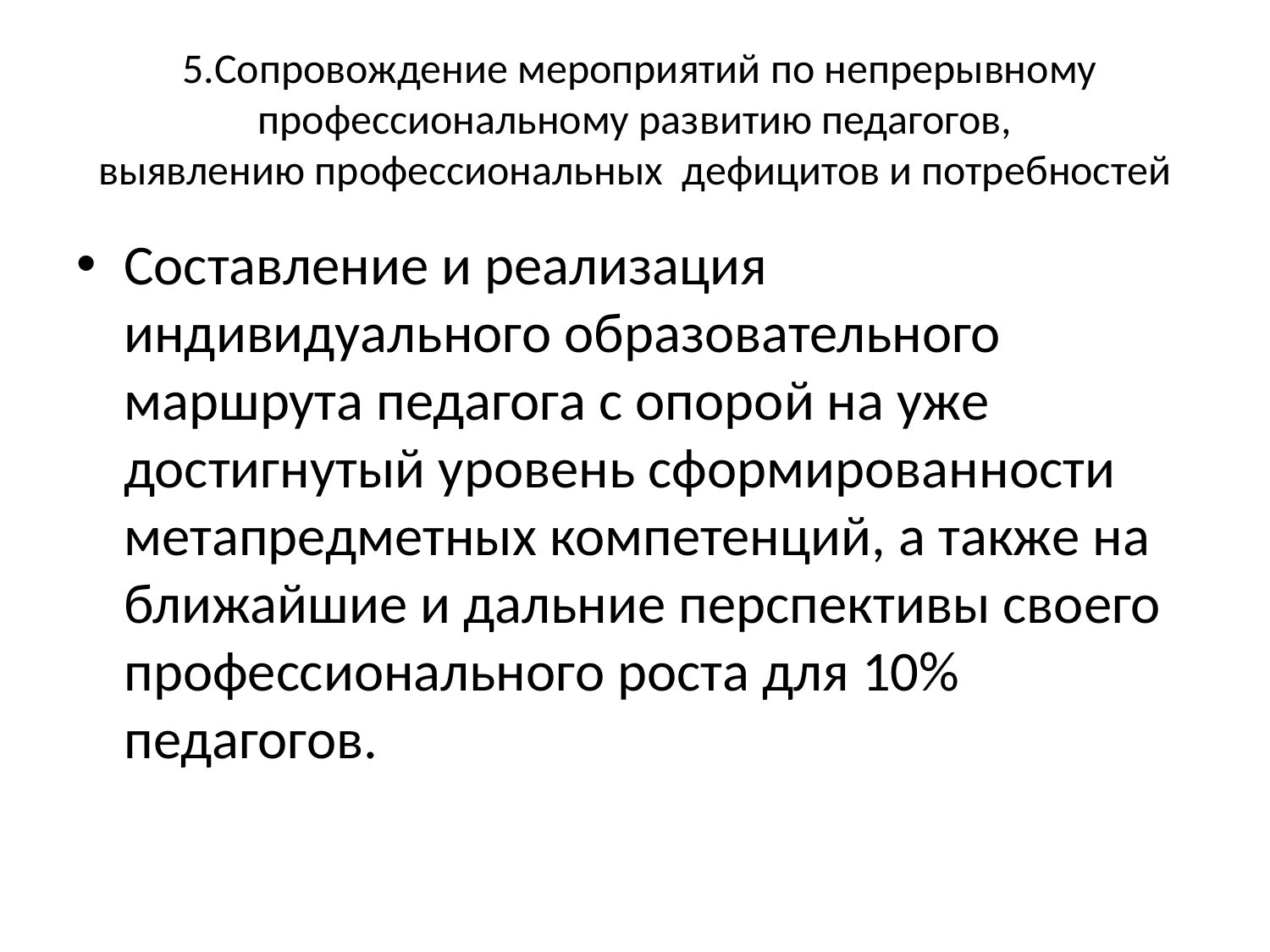

# 5.Сопровождение мероприятий по непрерывному профессиональному развитию педагогов, выявлению профессиональных  дефицитов и потребностей
Составление и реализация индивидуального образовательного маршрута педагога с опорой на уже достигнутый уровень сформированности метапредметных компетенций, а также на ближайшие и дальние перспективы своего профессионального роста для 10% педагогов.